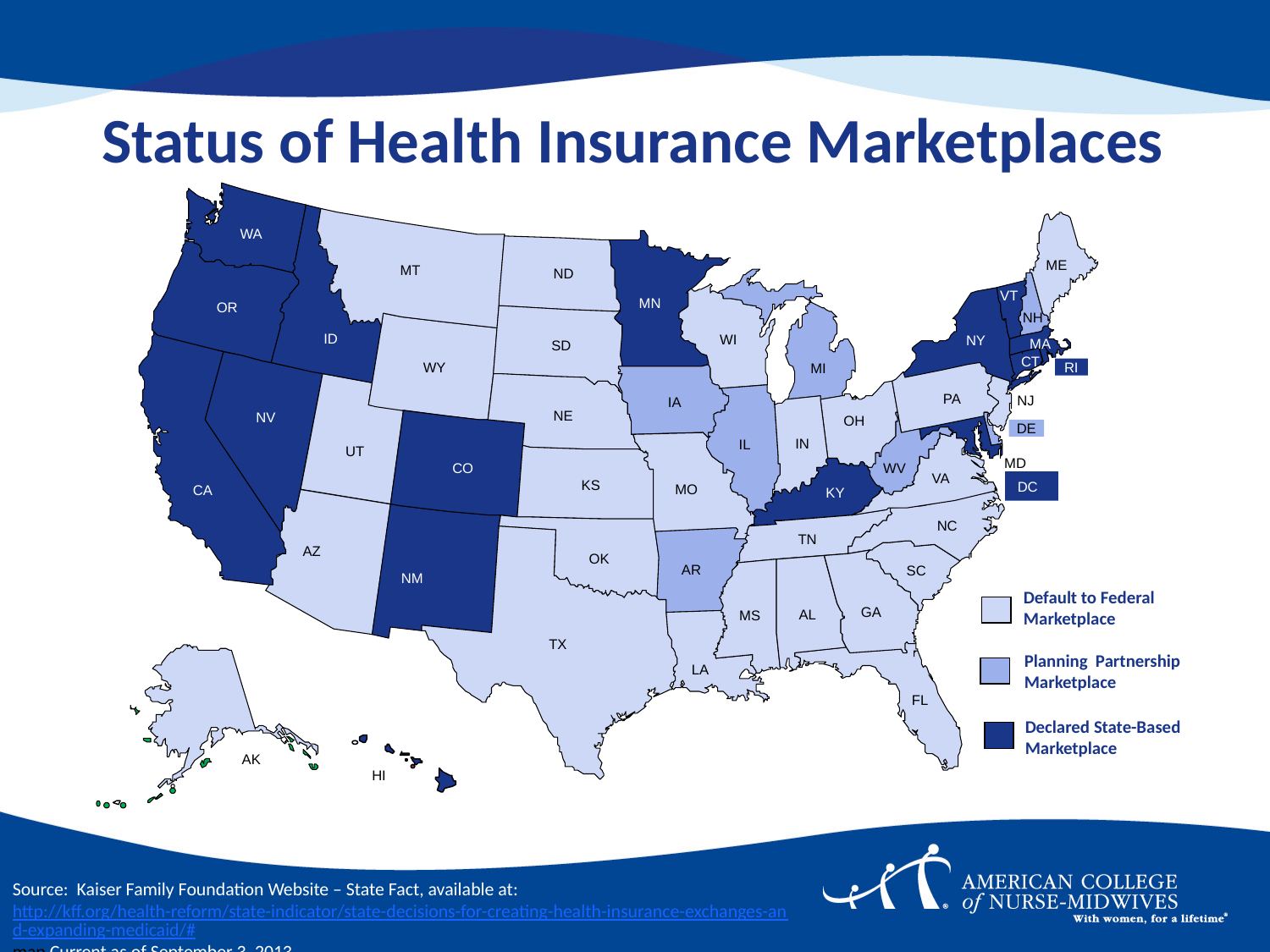

# Status of Health Insurance Marketplaces

WA

ME
MT
ND

VT

MN
OR

NH

ID
WI

NY
MA
SD

CT
RI
WY
MI

PA
NJ
IA

NE
NV

OH

DE

IN
IL
UT

MD

CO
WV
VA
DC
KS
MO
CA
KY

NC

TN

AZ

OK

AR
SC
NM
Default to Federal Marketplace

GA
AL
MS

TX

Planning  Partnership Marketplace

LA
FL

Declared State-Based Marketplace

AK

HI

Source:  Kaiser Family Foundation Website – State Fact, available at:  http://kff.org/health-reform/state-indicator/state-decisions-for-creating-health-insurance-exchanges-and-expanding-medicaid/#map Current as of September 3, 2013